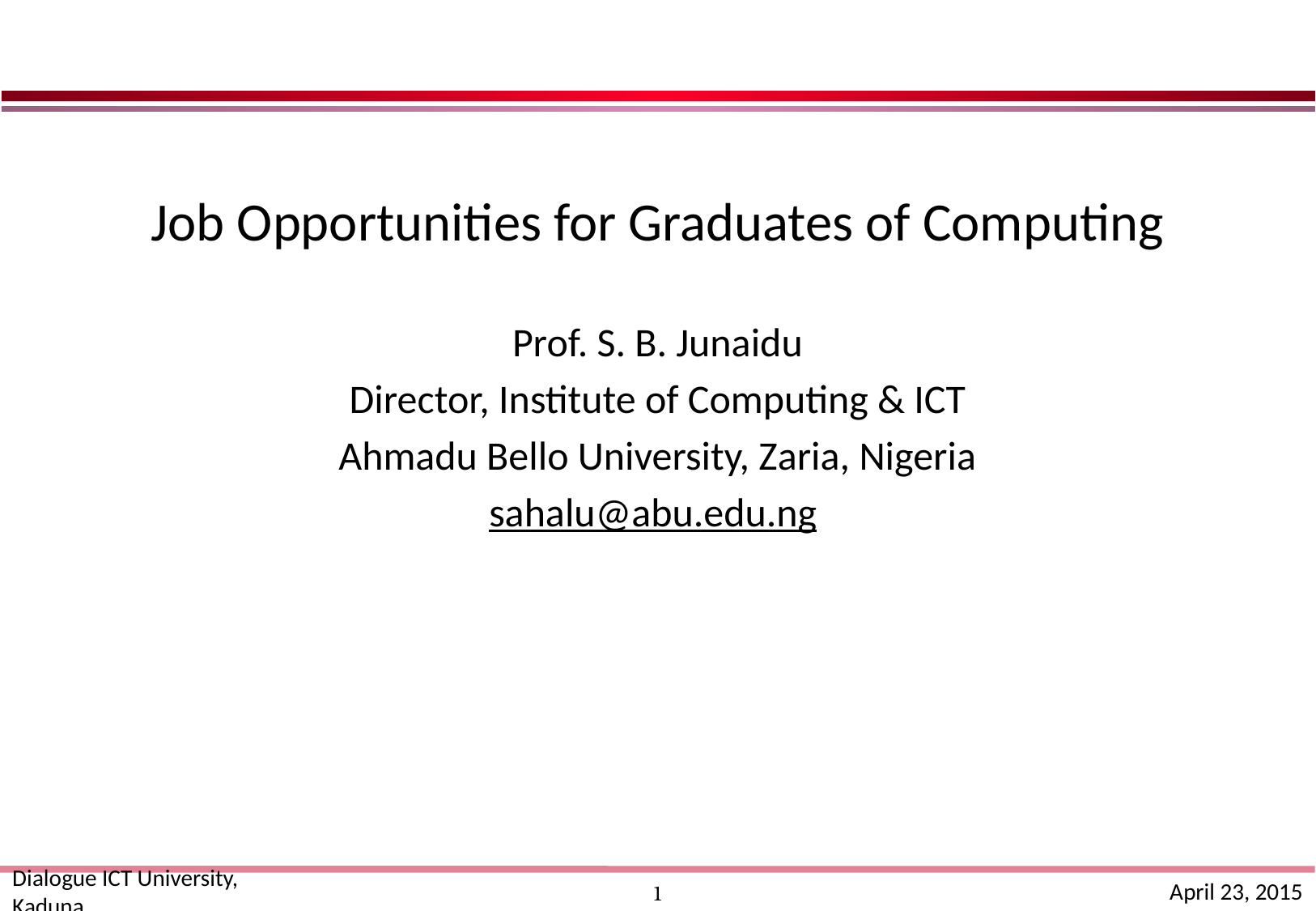

#

Job Opportunities for Graduates of Computing

Prof. S. B. Junaidu
Director, Institute of Computing & ICT
Ahmadu Bello University, Zaria, Nigeria
sahalu@abu.edu.ng

Dialogue ICT University, Kaduna
April 23, 2015